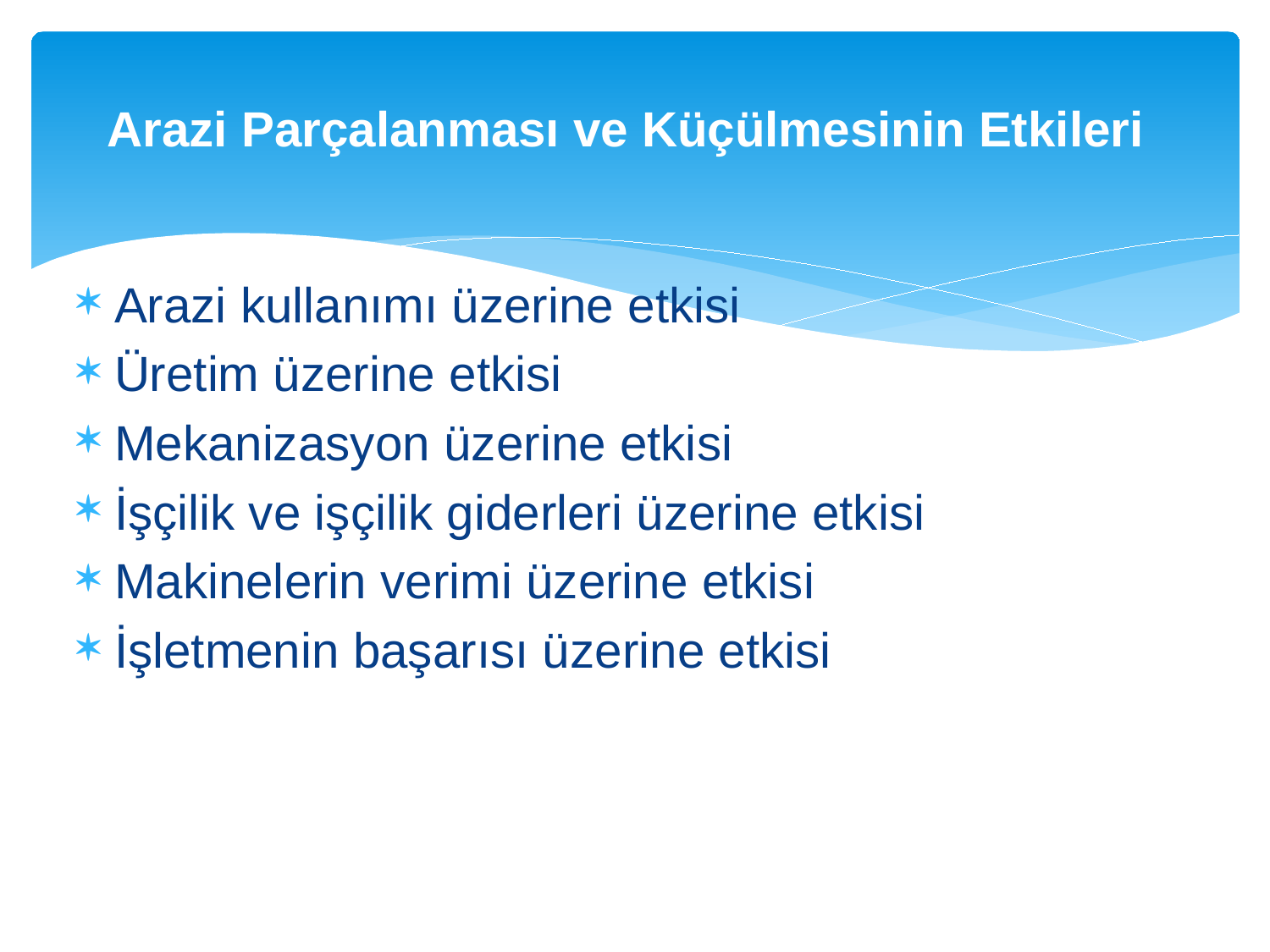

# Arazi Parçalanması ve Küçülmesinin Etkileri
Arazi kullanımı üzerine etkisi
Üretim üzerine etkisi
Mekanizasyon üzerine etkisi
İşçilik ve işçilik giderleri üzerine etkisi
Makinelerin verimi üzerine etkisi
İşletmenin başarısı üzerine etkisi